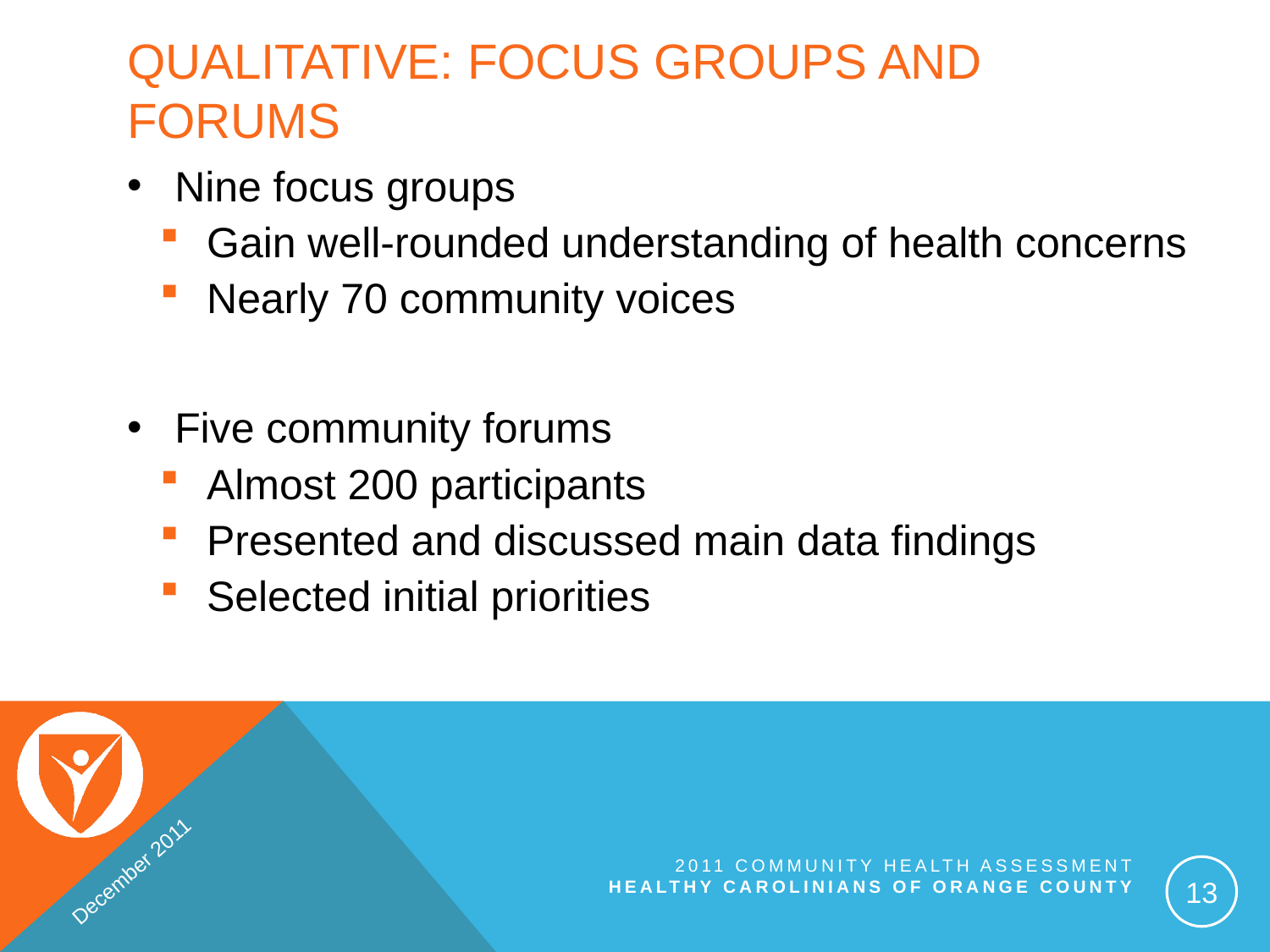

# Qualitative: Focus Groups and forums
Nine focus groups
Gain well-rounded understanding of health concerns
Nearly 70 community voices

Five community forums
Almost 200 participants
Presented and discussed main data findings
Selected initial priorities

December 2011
2011 Community Health Assessment
Healthy Carolinians of orange county
13